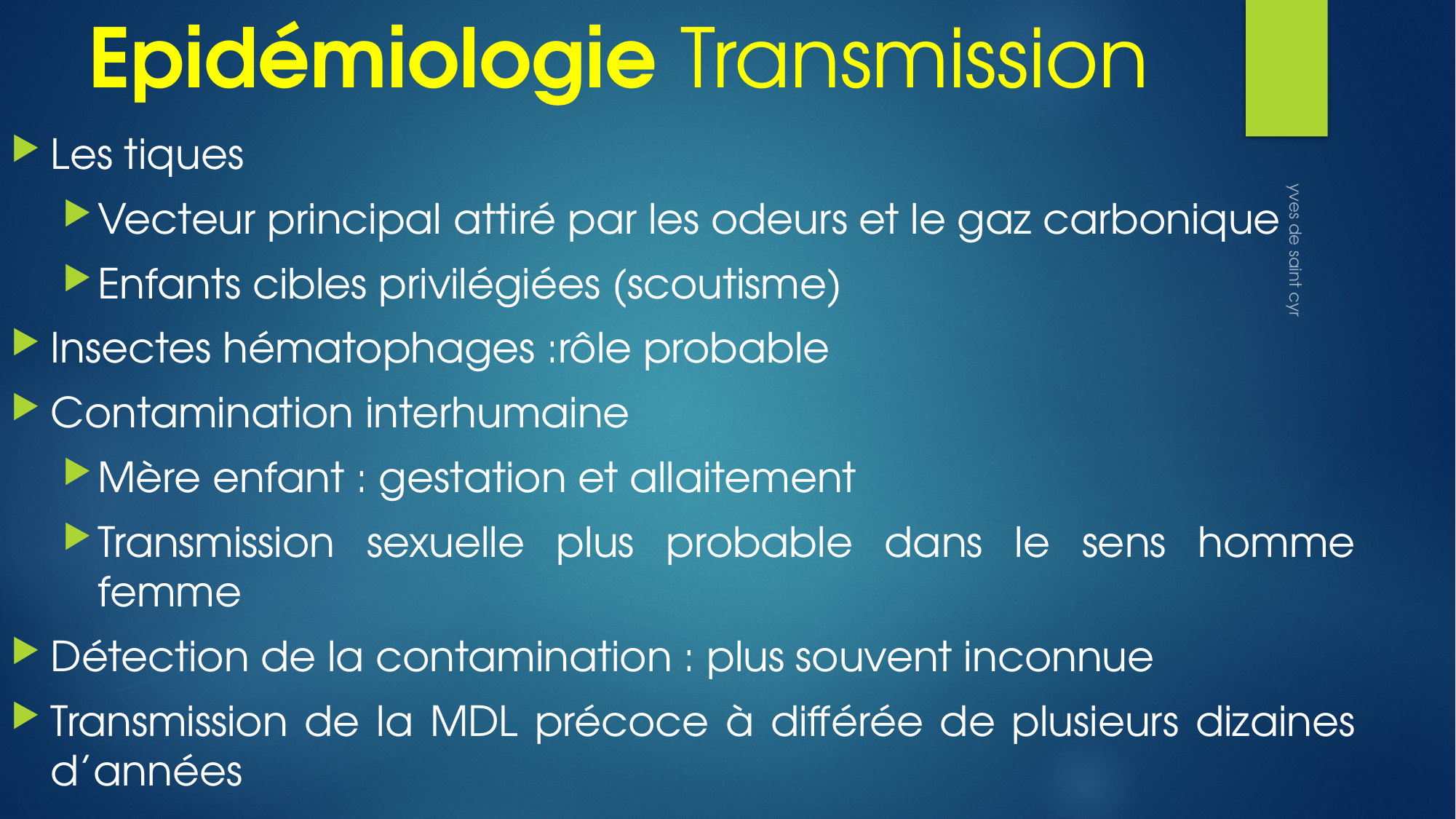

# Epidémiologie Transmission
Les tiques
Vecteur principal attiré par les odeurs et le gaz carbonique
Enfants cibles privilégiées (scoutisme)
Insectes hématophages :rôle probable
Contamination interhumaine
Mère enfant : gestation et allaitement
Transmission sexuelle plus probable dans le sens homme femme
Détection de la contamination : plus souvent inconnue
Transmission de la MDL précoce à différée de plusieurs dizaines d’années

yves de saint cyr